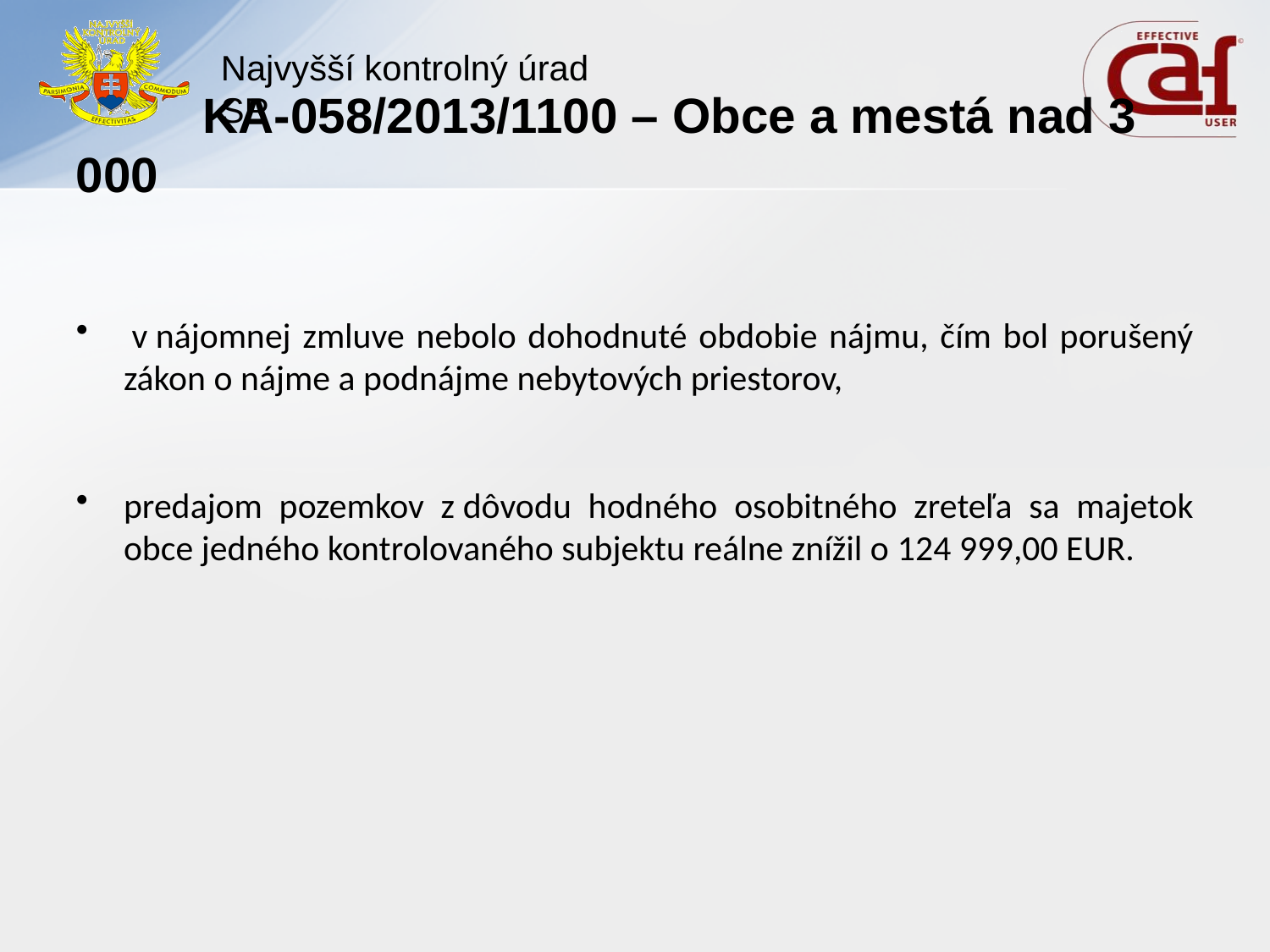

# KA-058/2013/1100 – Obce a mestá nad 3 000

 v nájomnej zmluve nebolo dohodnuté obdobie nájmu, čím bol porušený zákon o nájme a podnájme nebytových priestorov,

predajom pozemkov z dôvodu hodného osobitného zreteľa sa majetok obce jedného kontrolovaného subjektu reálne znížil o 124 999,00 EUR.